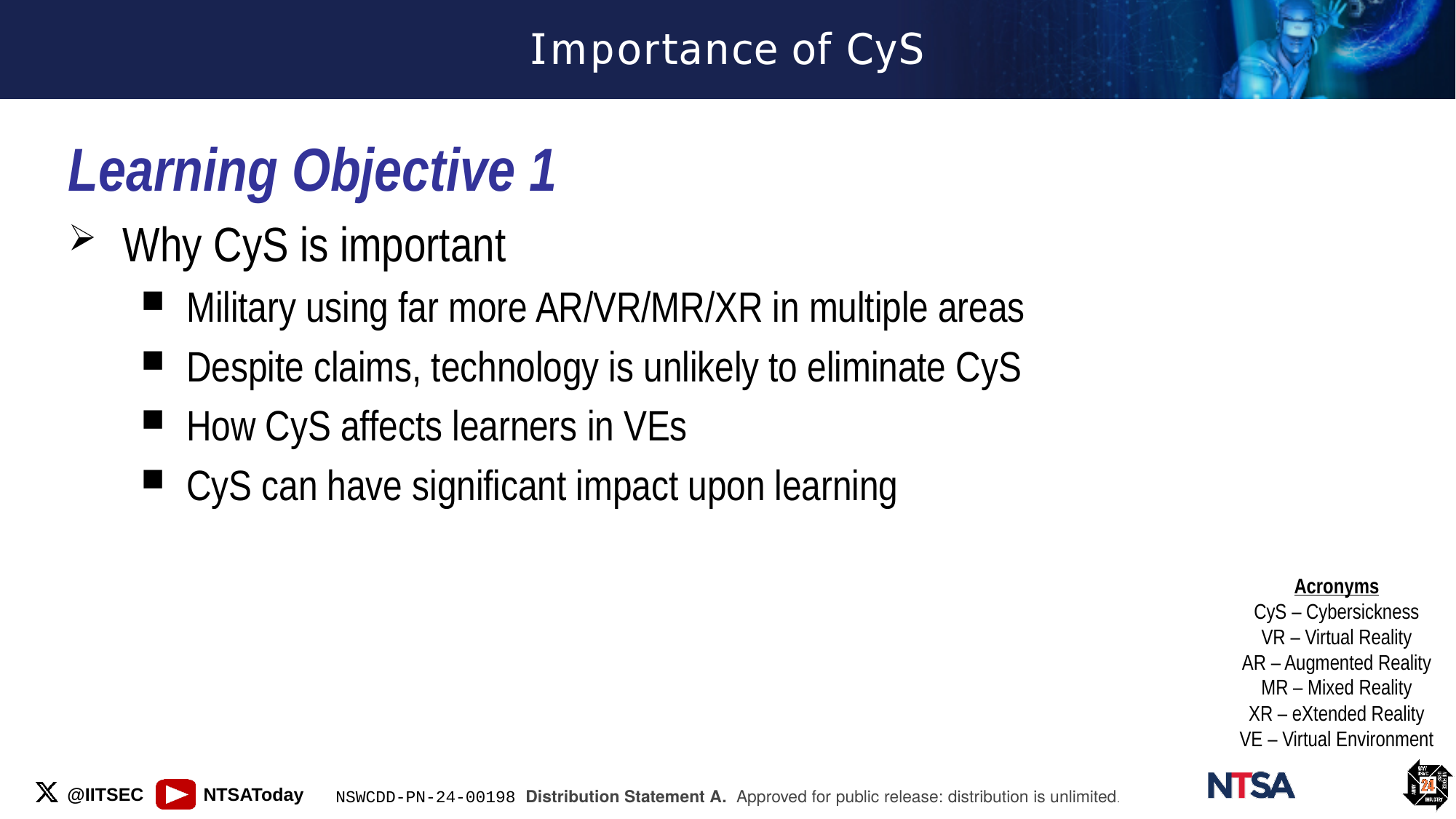

# Importance of CyS
Learning Objective 1
Why CyS is important
Military using far more AR/VR/MR/XR in multiple areas
Despite claims, technology is unlikely to eliminate CyS
How CyS affects learners in VEs
CyS can have significant impact upon learning
Acronyms
CyS – Cybersickness
VR – Virtual Reality
AR – Augmented Reality
MR – Mixed Reality
XR – eXtended Reality
VE – Virtual Environment